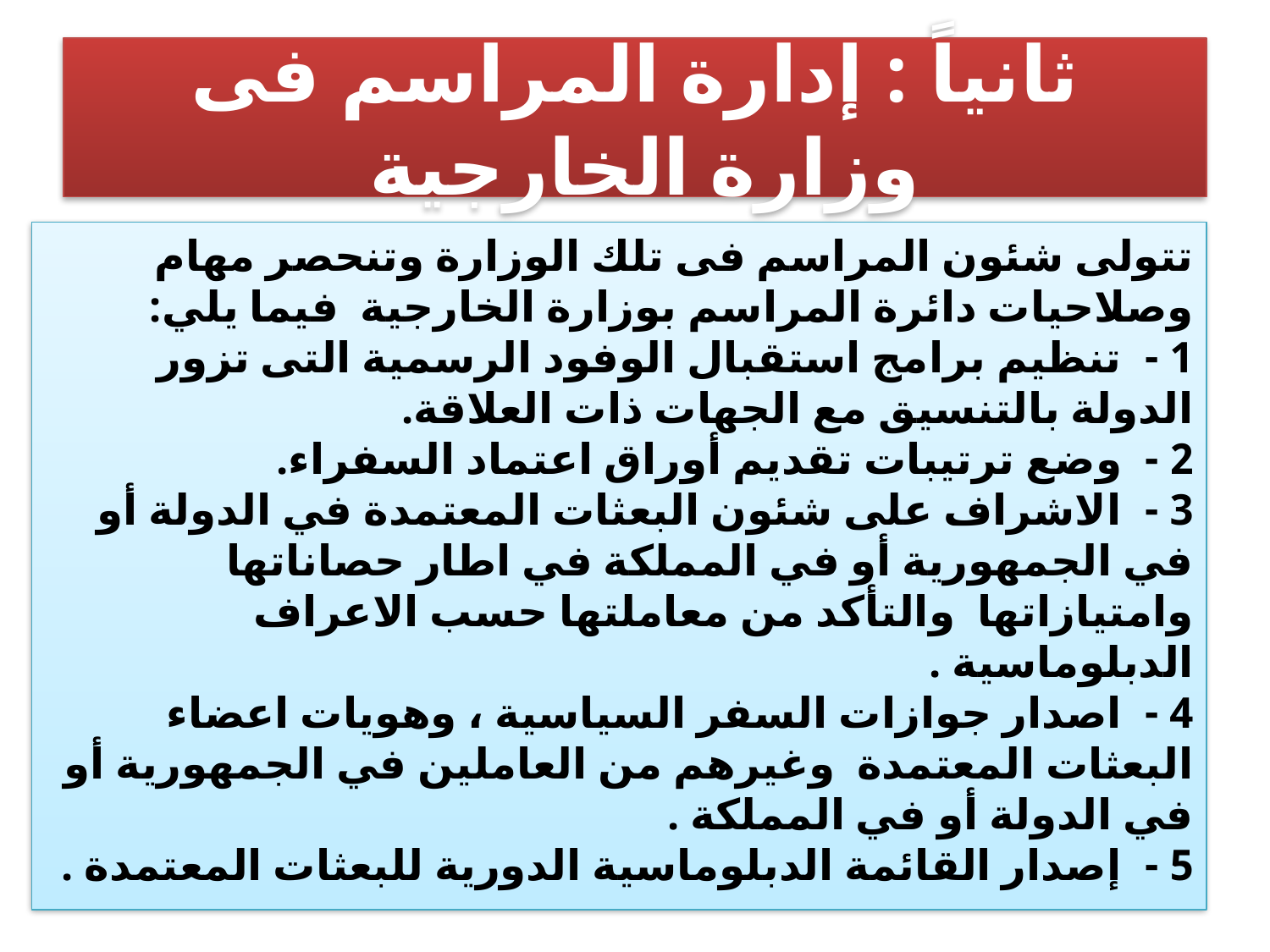

# ثانياً : إدارة المراسم فى وزارة الخارجية
تتولى شئون المراسم فى تلك الوزارة وتنحصر مهام وصلاحيات دائرة المراسم بوزارة الخارجية  فيما يلي:
1 -  تنظيم برامج استقبال الوفود الرسمية التى تزور الدولة بالتنسيق مع الجهات ذات العلاقة.
2 -  وضع ترتيبات تقديم أوراق اعتماد السفراء.
3 -  الاشراف على شئون البعثات المعتمدة في الدولة أو في الجمهورية أو في المملكة في اطار حصاناتها  وامتيازاتها  والتأكد من معاملتها حسب الاعراف الدبلوماسية .
4 -  اصدار جوازات السفر السياسية ، وهويات اعضاء البعثات المعتمدة  وغيرهم من العاملين في الجمهورية أو في الدولة أو في المملكة .
5 -  إصدار القائمة الدبلوماسية الدورية للبعثات المعتمدة .